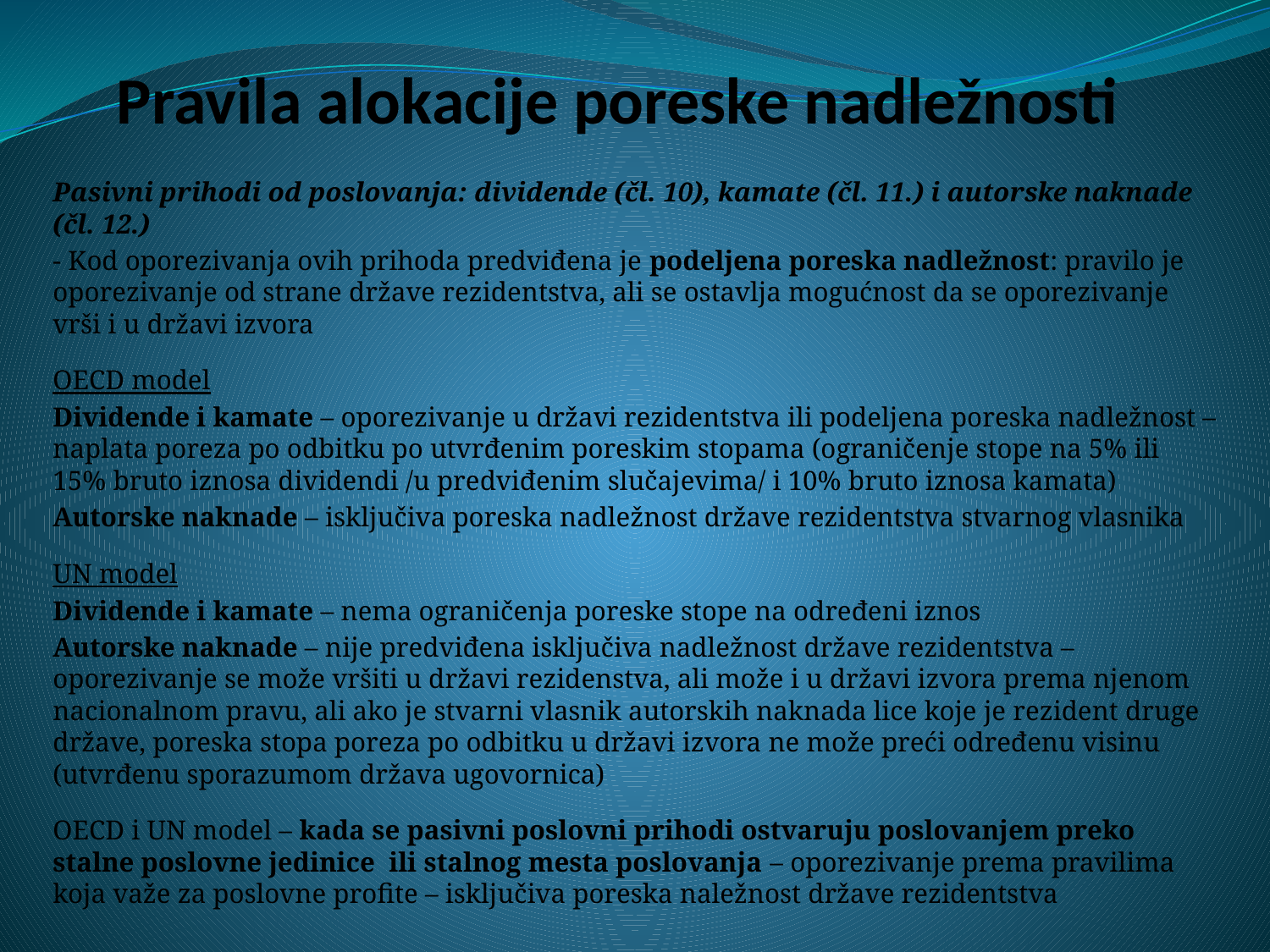

# Pravila alokacije poreske nadležnosti
Pasivni prihodi od poslovanja: dividende (čl. 10), kamate (čl. 11.) i autorske naknade (čl. 12.)
- Kod oporezivanja ovih prihoda predviđena je podeljena poreska nadležnost: pravilo je oporezivanje od strane države rezidentstva, ali se ostavlja mogućnost da se oporezivanje vrši i u državi izvora

OECD model
Dividende i kamate – oporezivanje u državi rezidentstva ili podeljena poreska nadležnost – naplata poreza po odbitku po utvrđenim poreskim stopama (ograničenje stope na 5% ili 15% bruto iznosa dividendi /u predviđenim slučajevima/ i 10% bruto iznosa kamata)
Autorske naknade – isključiva poreska nadležnost države rezidentstva stvarnog vlasnika

UN model
Dividende i kamate – nema ograničenja poreske stope na određeni iznos
Autorske naknade – nije predviđena isključiva nadležnost države rezidentstva – oporezivanje se može vršiti u državi rezidenstva, ali može i u državi izvora prema njenom nacionalnom pravu, ali ako je stvarni vlasnik autorskih naknada lice koje je rezident druge države, poreska stopa poreza po odbitku u državi izvora ne može preći određenu visinu (utvrđenu sporazumom država ugovornica)

OECD i UN model – kada se pasivni poslovni prihodi ostvaruju poslovanjem preko stalne poslovne jedinice  ili stalnog mesta poslovanja – oporezivanje prema pravilima koja važe za poslovne profite – isključiva poreska naležnost države rezidentstva